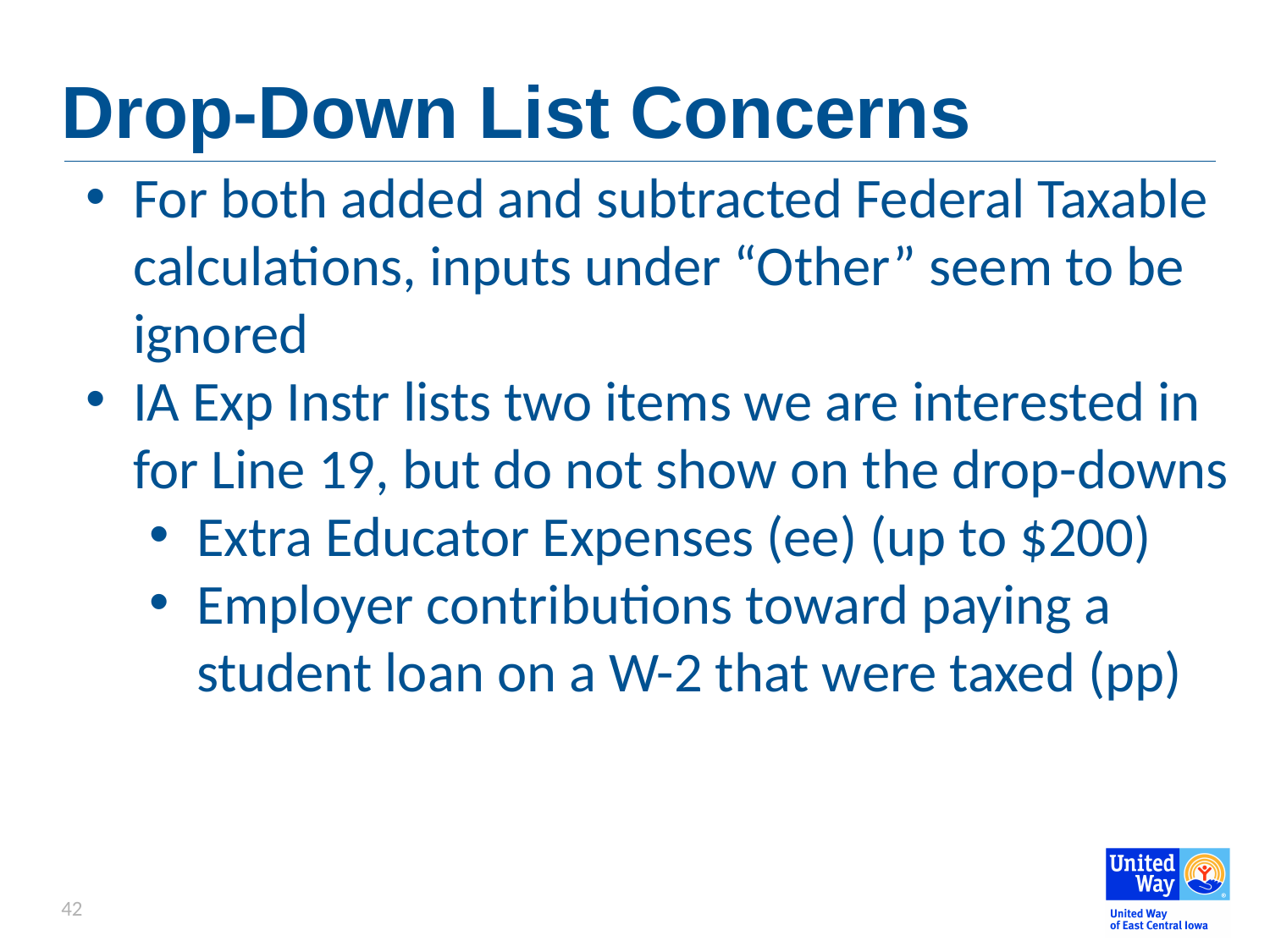

# Drop-Down List Concerns
For both added and subtracted Federal Taxable calculations, inputs under “Other” seem to be ignored
IA Exp Instr lists two items we are interested in for Line 19, but do not show on the drop-downs
Extra Educator Expenses (ee) (up to $200)
Employer contributions toward paying a student loan on a W-2 that were taxed (pp)
42